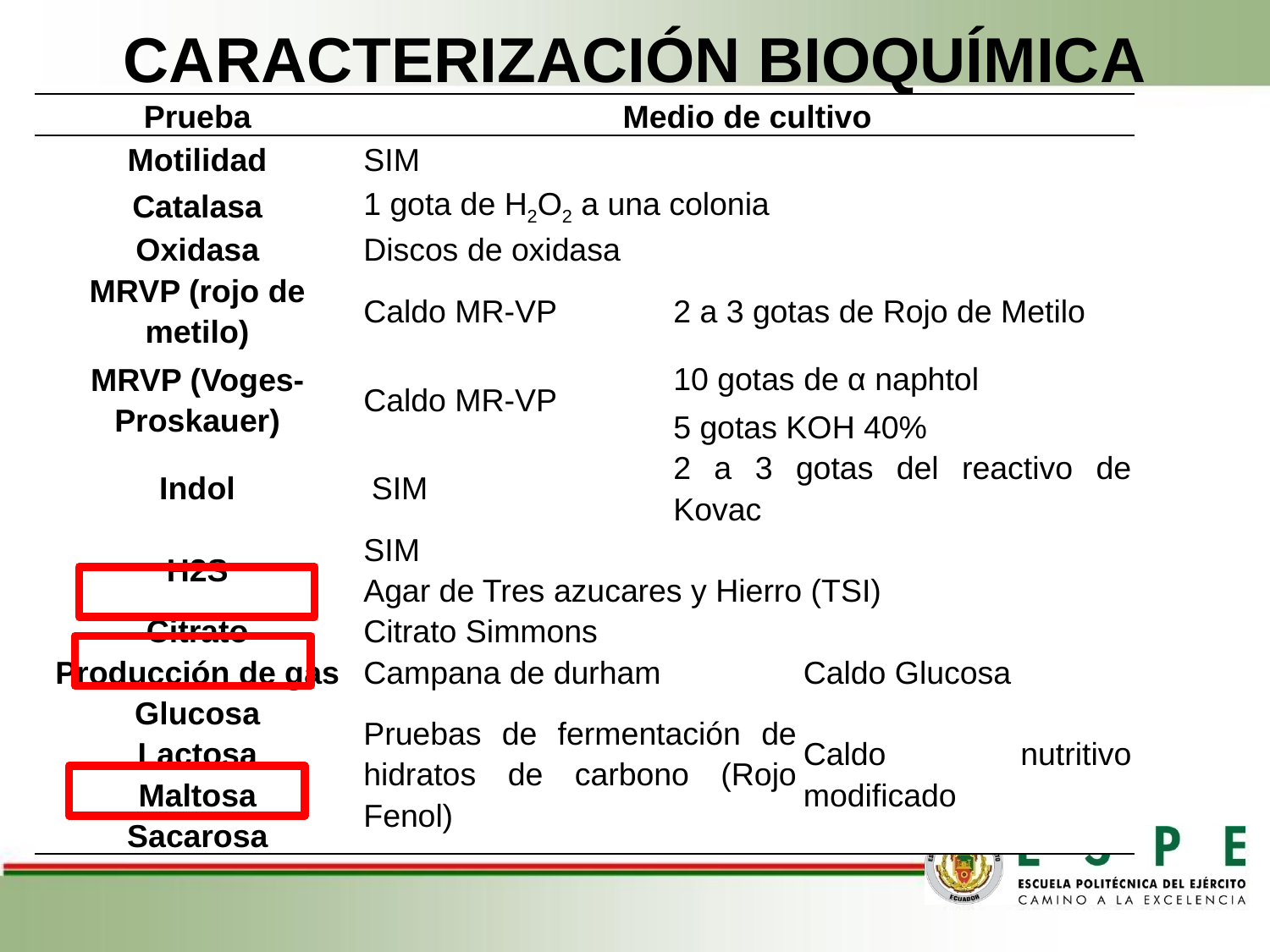

# CARACTERIZACIÓN BIOQUÍMICA
| Prueba | Medio de cultivo |  |  |
| --- | --- | --- | --- |
| Motilidad | SIM |  |  |
| Catalasa | 1 gota de H2O2 a una colonia |  |  |
| Oxidasa | Discos de oxidasa |  |  |
| MRVP (rojo de metilo) | Caldo MR-VP | 2 a 3 gotas de Rojo de Metilo |  |
| MRVP (Voges-Proskauer) | Caldo MR-VP | 10 gotas de α naphtol |  |
|  |  | 5 gotas KOH 40% |  |
| Indol | SIM | 2 a 3 gotas del reactivo de Kovac |  |
| H2S | SIM |  |  |
|  | Agar de Tres azucares y Hierro (TSI) |  |  |
| Citrato | Citrato Simmons |  |  |
| Producción de gas | Campana de durham |  | Caldo Glucosa |
| Glucosa | Pruebas de fermentación de hidratos de carbono (Rojo Fenol) |  | Caldo nutritivo modificado |
| Lactosa |  |  |  |
| Maltosa |  |  |  |
| Sacarosa |  |  |  |